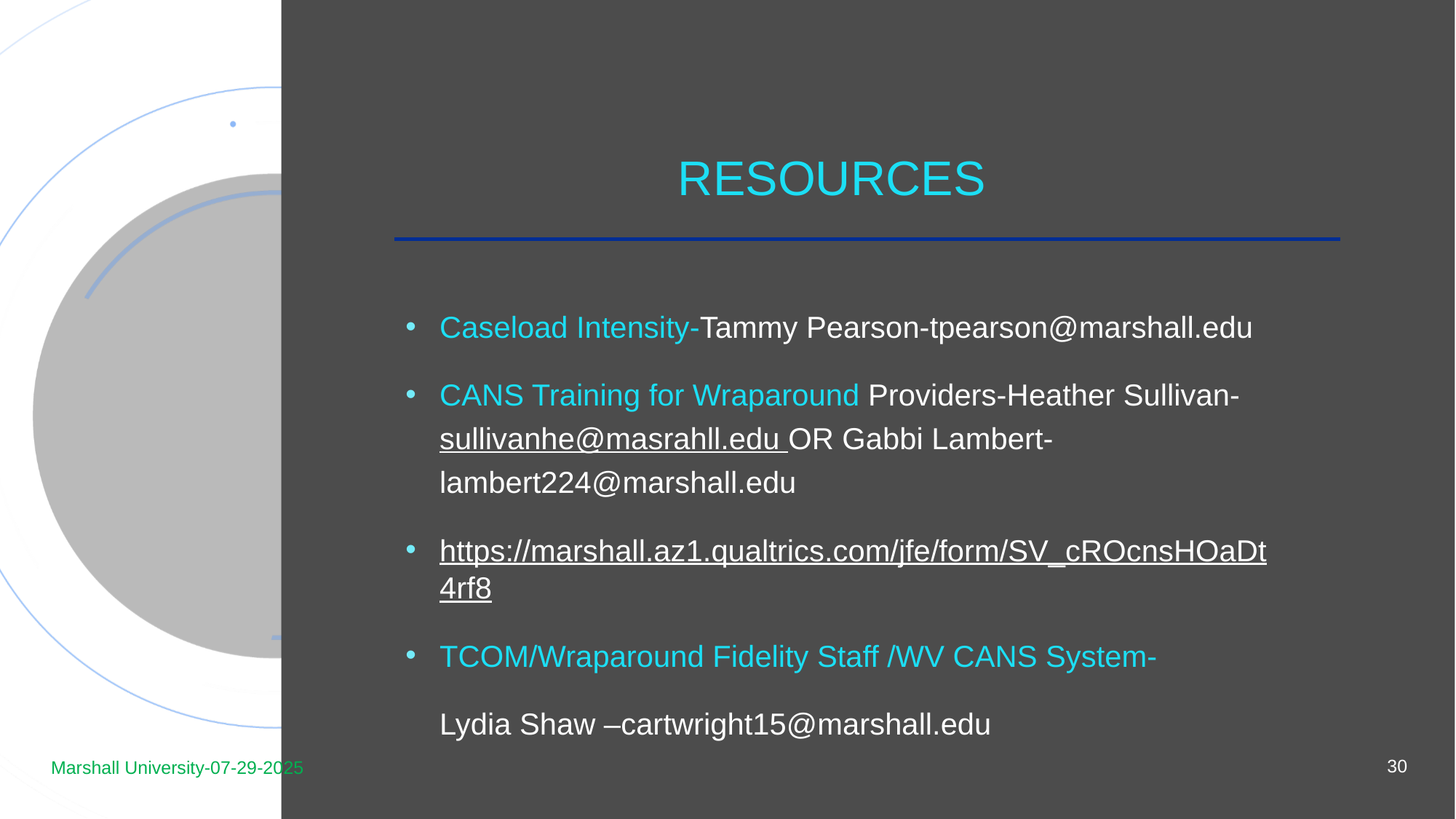

# Resources
Caseload Intensity-Tammy Pearson-tpearson@marshall.edu
CANS Training for Wraparound Providers-Heather Sullivan-sullivanhe@masrahll.edu OR Gabbi Lambert- lambert224@marshall.edu
https://marshall.az1.qualtrics.com/jfe/form/SV_cROcnsHOaDt4rf8
TCOM/Wraparound Fidelity Staff /WV CANS System-
Lydia Shaw –cartwright15@marshall.edu

30
Marshall University-07-29-2025